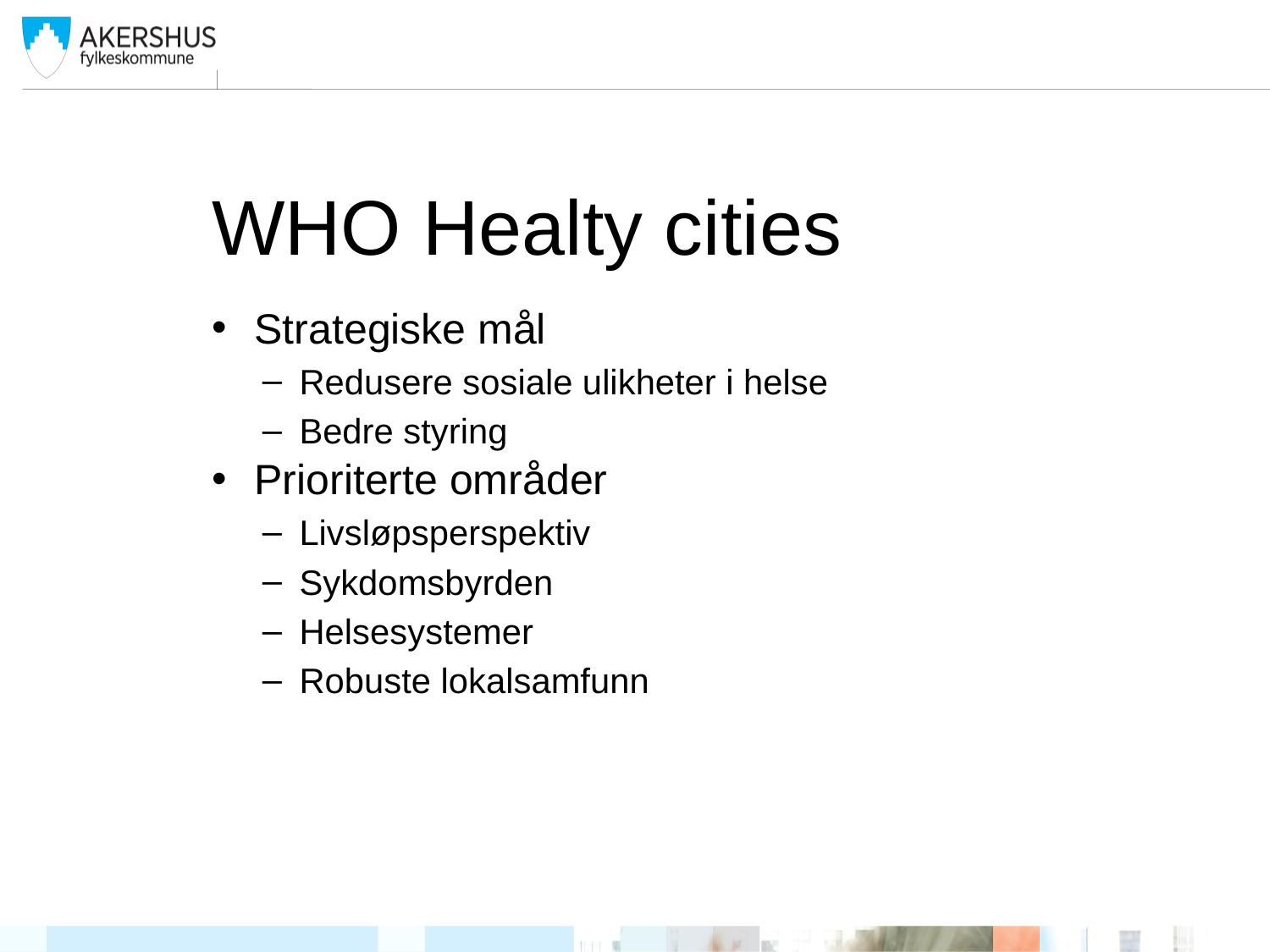

# WHO Healty cities
Strategiske mål
Redusere sosiale ulikheter i helse
Bedre styring
Prioriterte områder
Livsløpsperspektiv
Sykdomsbyrden
Helsesystemer
Robuste lokalsamfunn